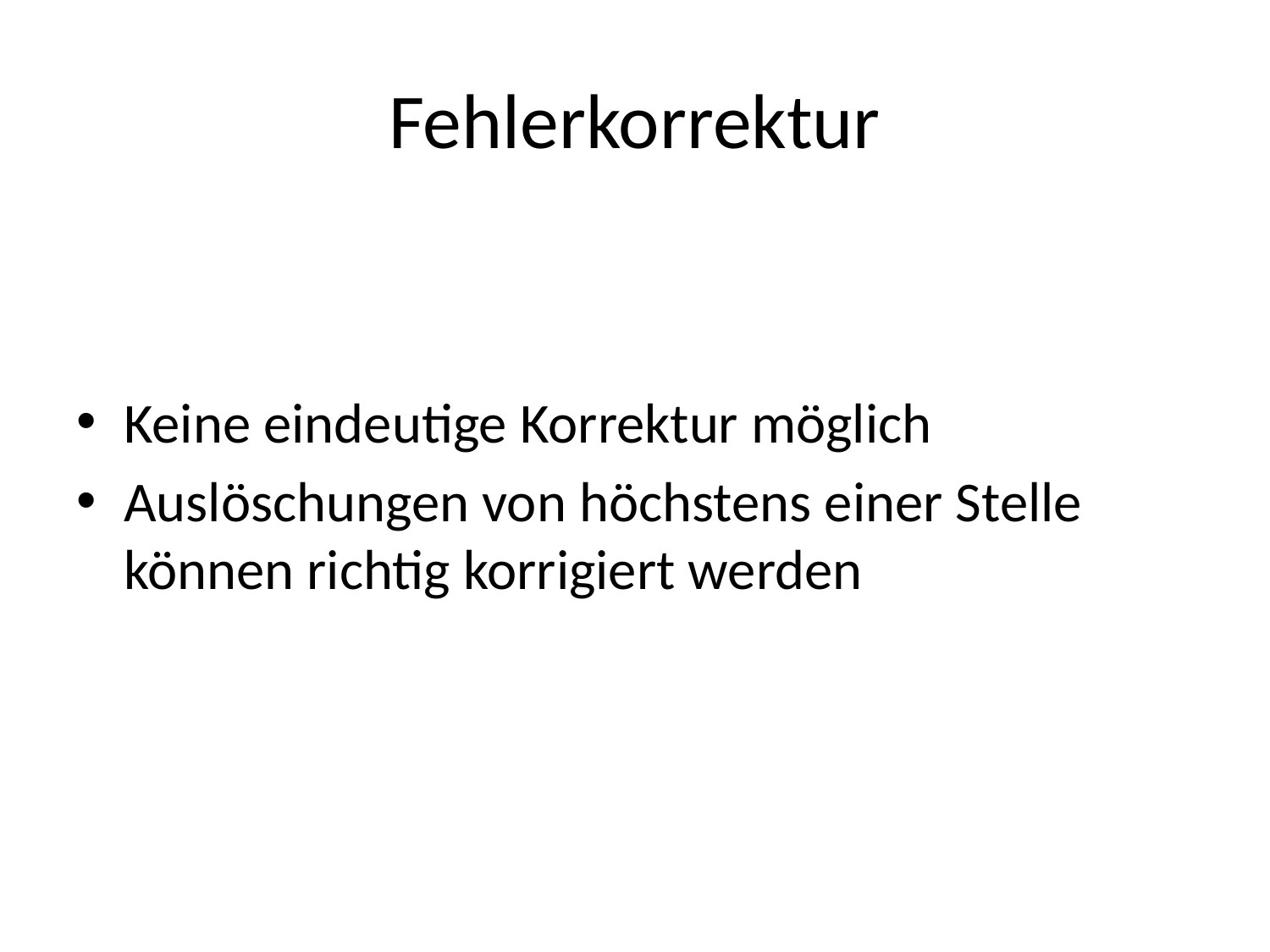

# Fehlerkorrektur

Keine eindeutige Korrektur möglich
Auslöschungen von höchstens einer Stelle können richtig korrigiert werden